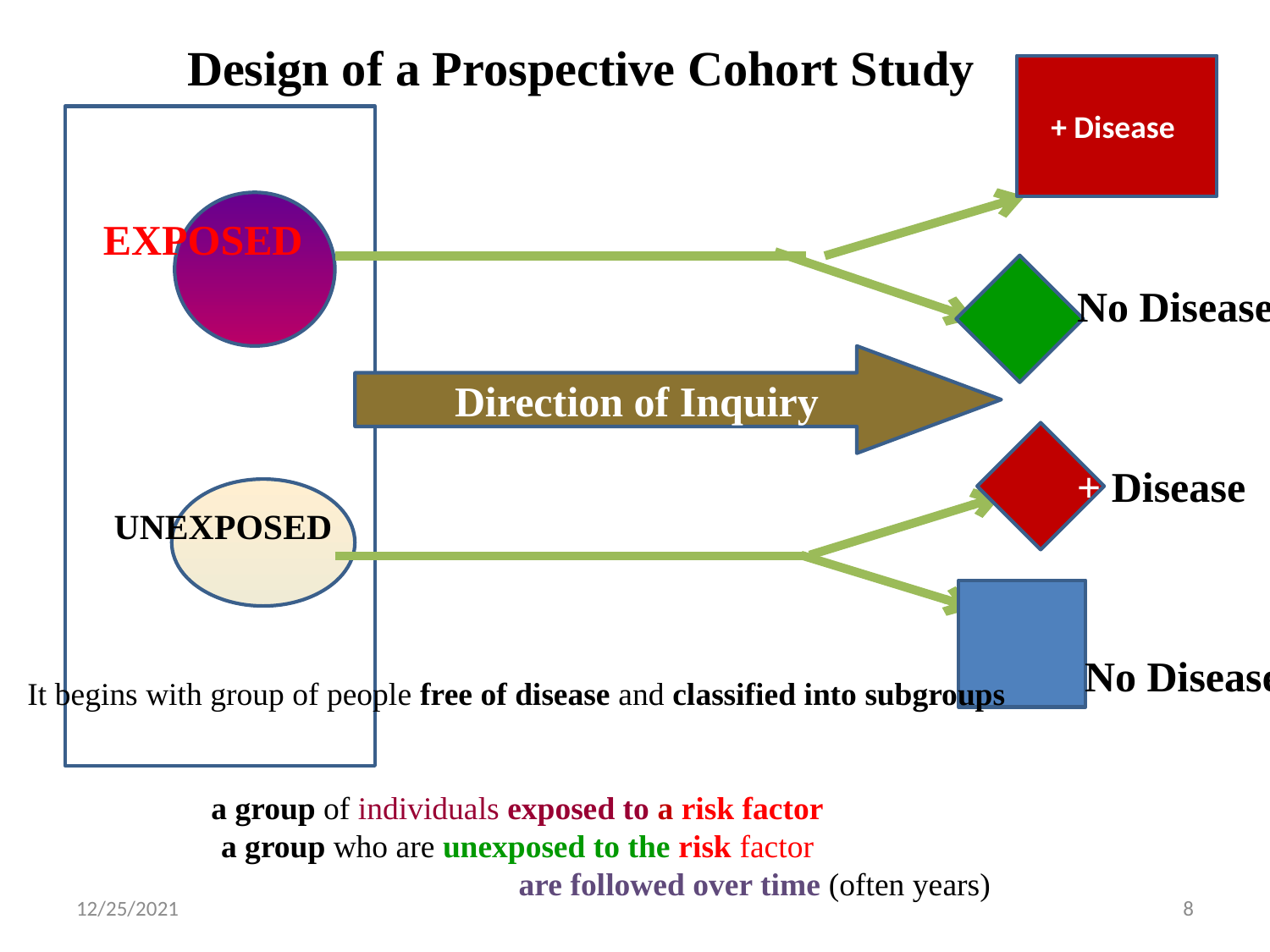

Design of a Prospective Cohort Study
+ Disease

EXPOSED

No Disease
Direction of Inquiry

+ Disease

UNEXPOSED

No Disease
It begins with group of people free of disease and classified into subgroups

a group of individuals exposed to a risk factor
a group who are unexposed to the risk factor
                                                            are followed over time (often years)
12/25/2021
8